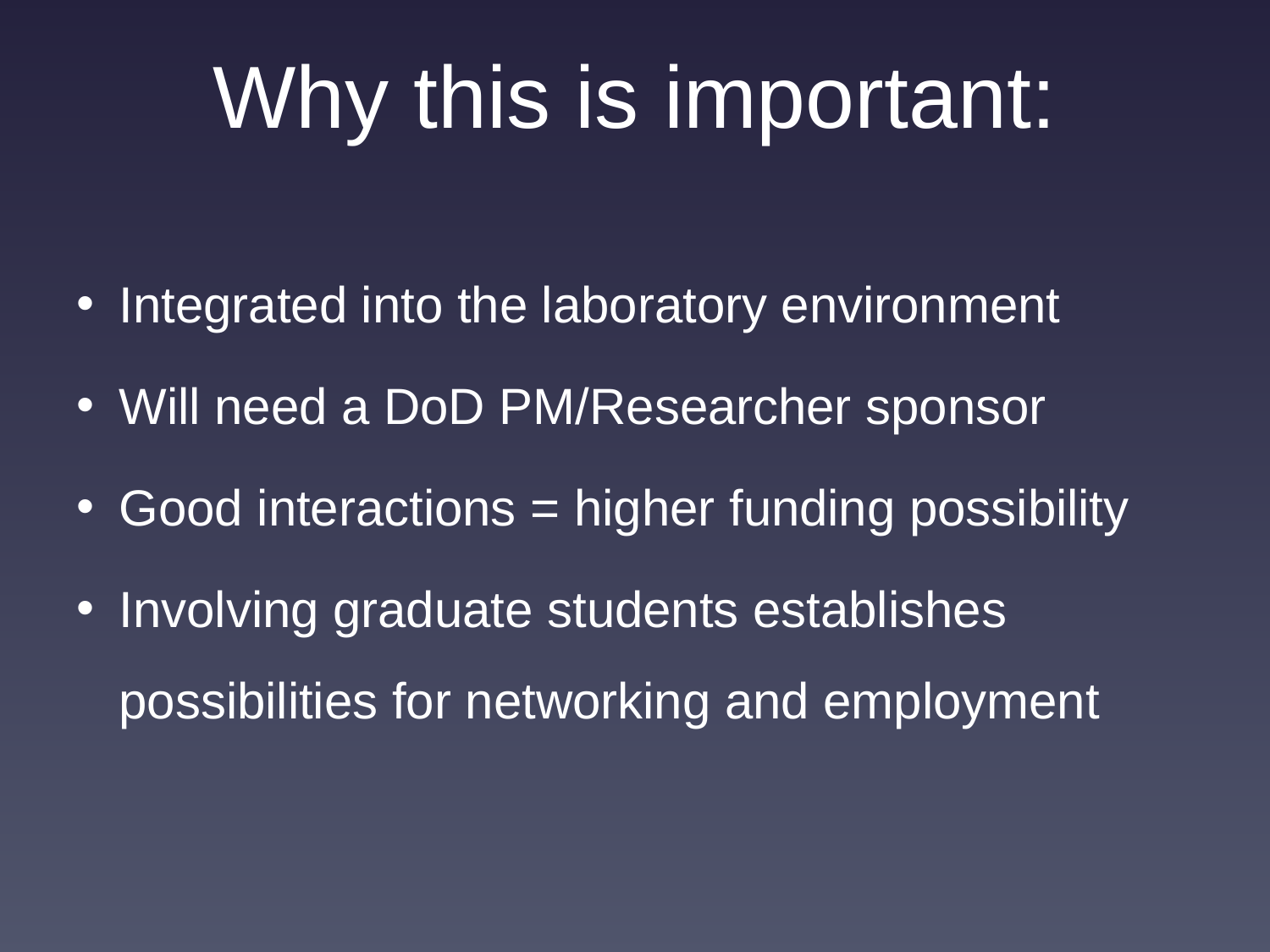

# Why this is important:
Integrated into the laboratory environment
Will need a DoD PM/Researcher sponsor
Good interactions = higher funding possibility
Involving graduate students establishes possibilities for networking and employment